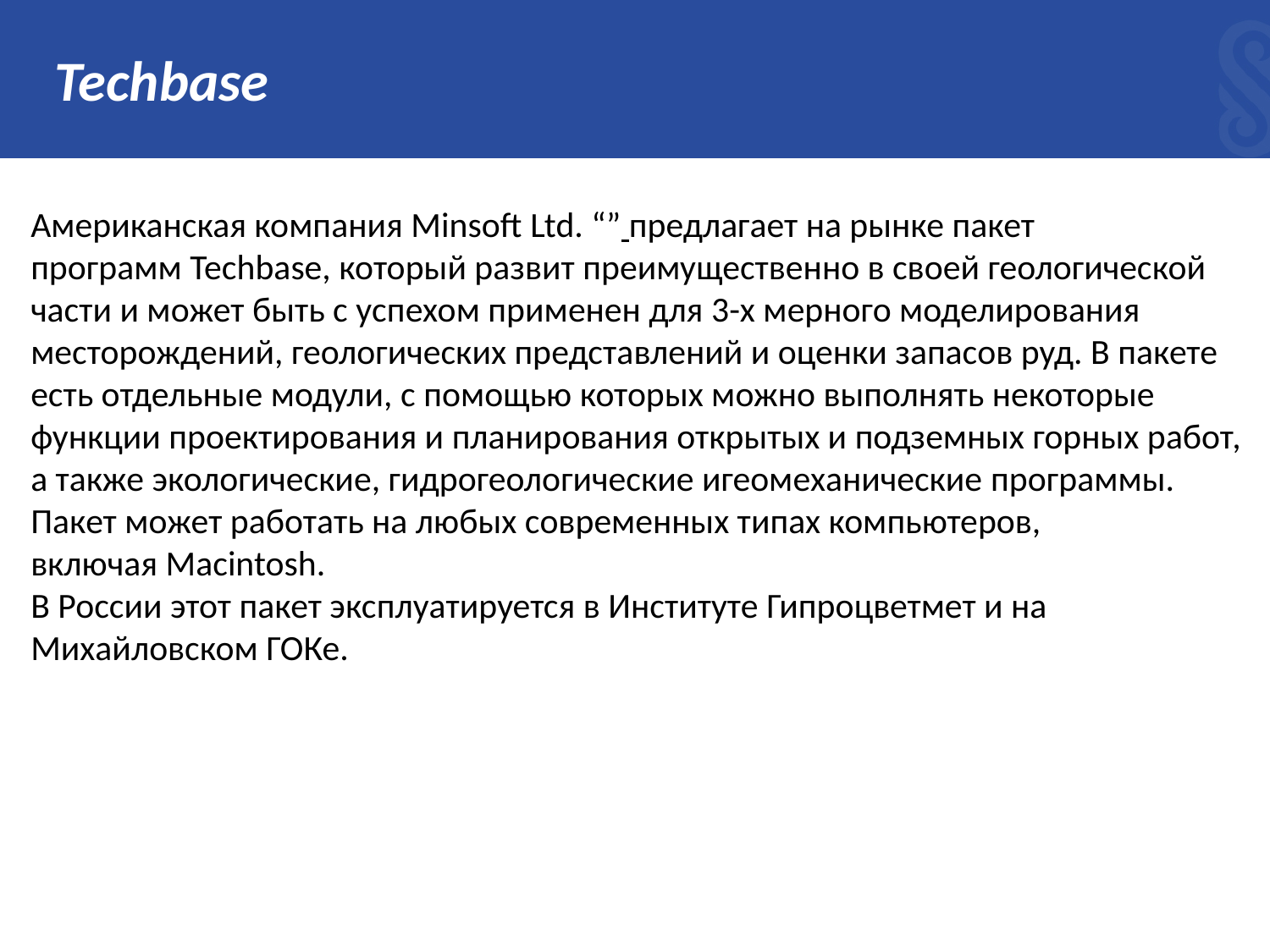

# Techbase
Американская компания Minsoft Ltd. “” предлагает на рынке пакет программ Techbase, который развит преимущественно в своей геологической части и может быть с успехом применен для 3-х мерного моделирования месторождений, геологических представлений и оценки запасов руд. В пакете есть отдельные модули, с помощью которых можно выполнять некоторые функции проектирования и планирования открытых и подземных горных работ, а также экологические, гидрогеологические игеомеханические программы. Пакет может работать на любых современных типах компьютеров, включая Macintosh.
В России этот пакет эксплуатируется в Институте Гипроцветмет и на Михайловском ГОКе.